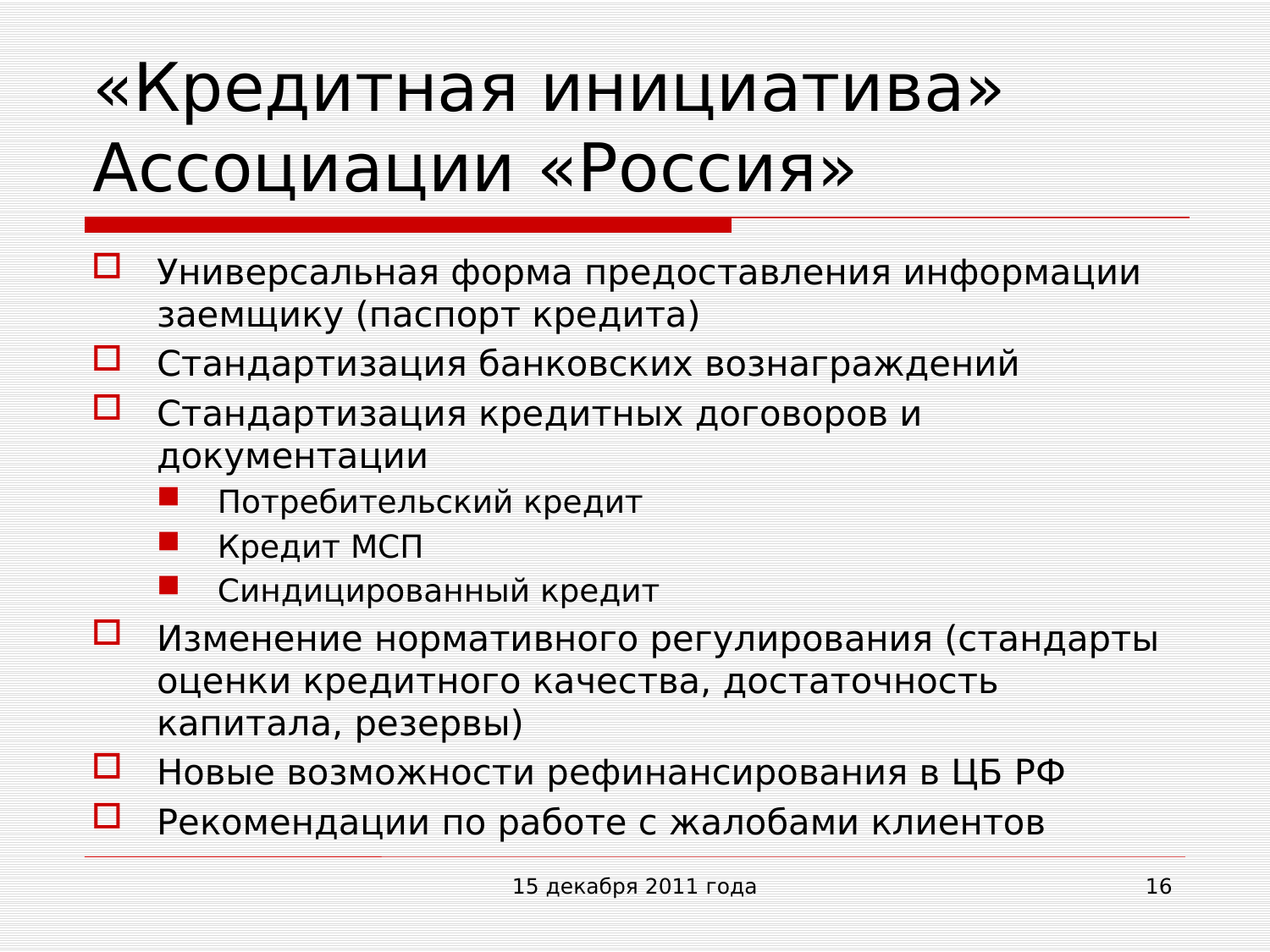

# «Кредитная инициатива» Ассоциации «Россия»
Универсальная форма предоставления информации заемщику (паспорт кредита)
Стандартизация банковских вознаграждений
Стандартизация кредитных договоров и документации
Потребительский кредит
Кредит МСП
Синдицированный кредит
Изменение нормативного регулирования (стандарты оценки кредитного качества, достаточность капитала, резервы)
Новые возможности рефинансирования в ЦБ РФ
Рекомендации по работе с жалобами клиентов
15 декабря 2011 года
16